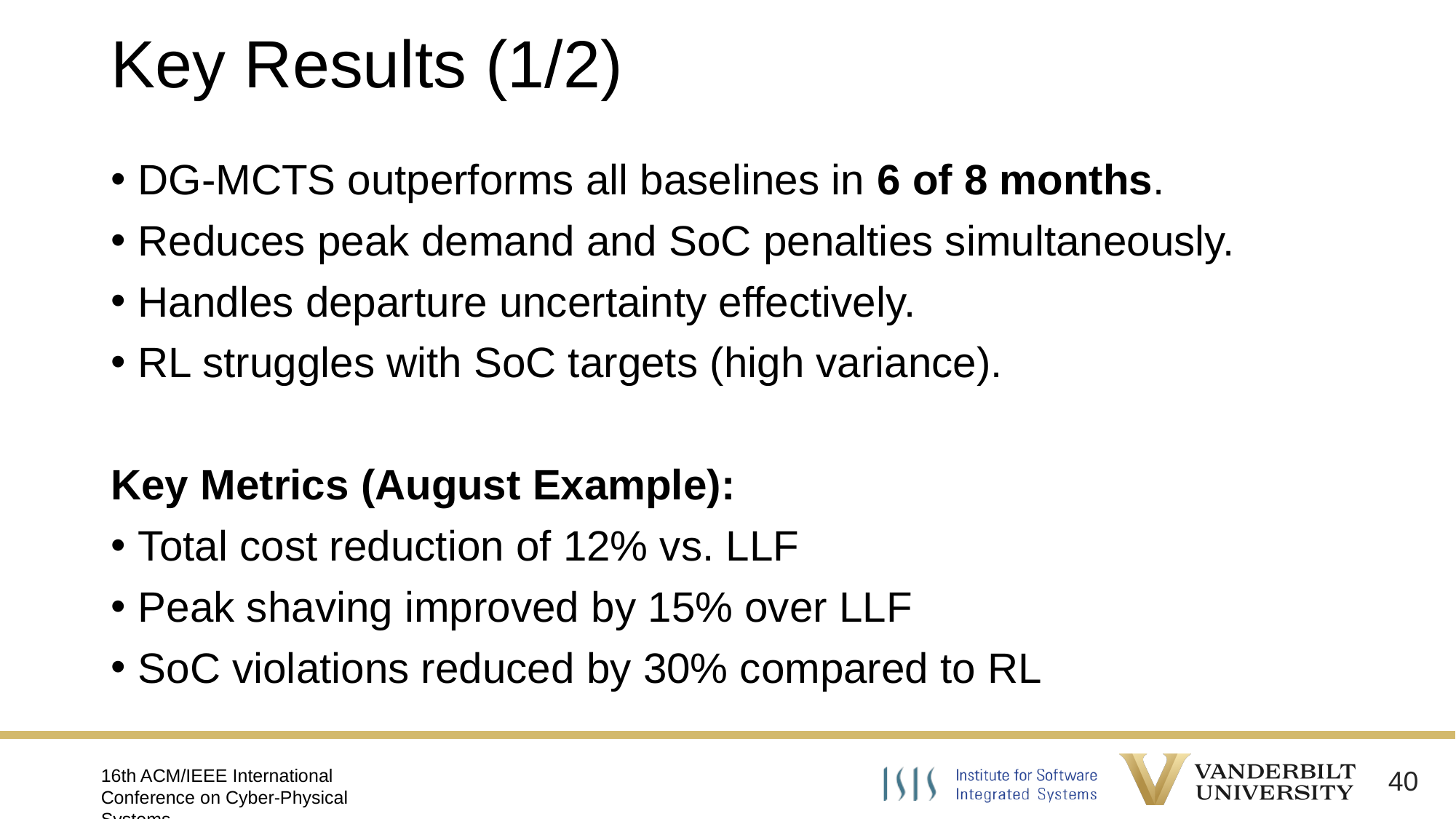

# Key Results (1/2)
DG-MCTS outperforms all baselines in 6 of 8 months.
Reduces peak demand and SoC penalties simultaneously.
Handles departure uncertainty effectively.
RL struggles with SoC targets (high variance).

Key Metrics (August Example):
Total cost reduction of 12% vs. LLF
Peak shaving improved by 15% over LLF
SoC violations reduced by 30% compared to RL
40